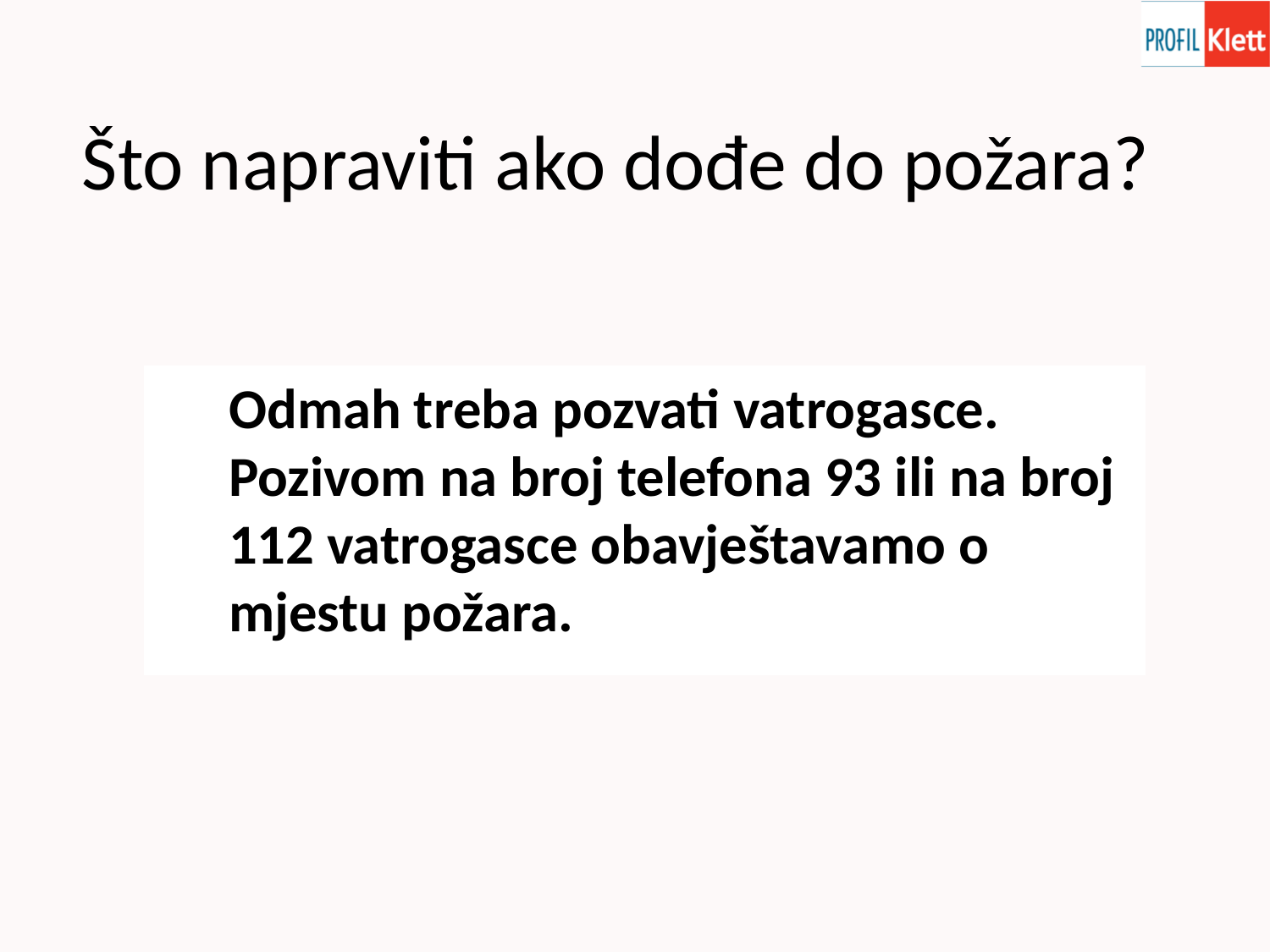

Što napraviti ako dođe do požara?
	Odmah treba pozvati vatrogasce. Pozivom na broj telefona 93 ili na broj 112 vatrogasce obavještavamo o mjestu požara.